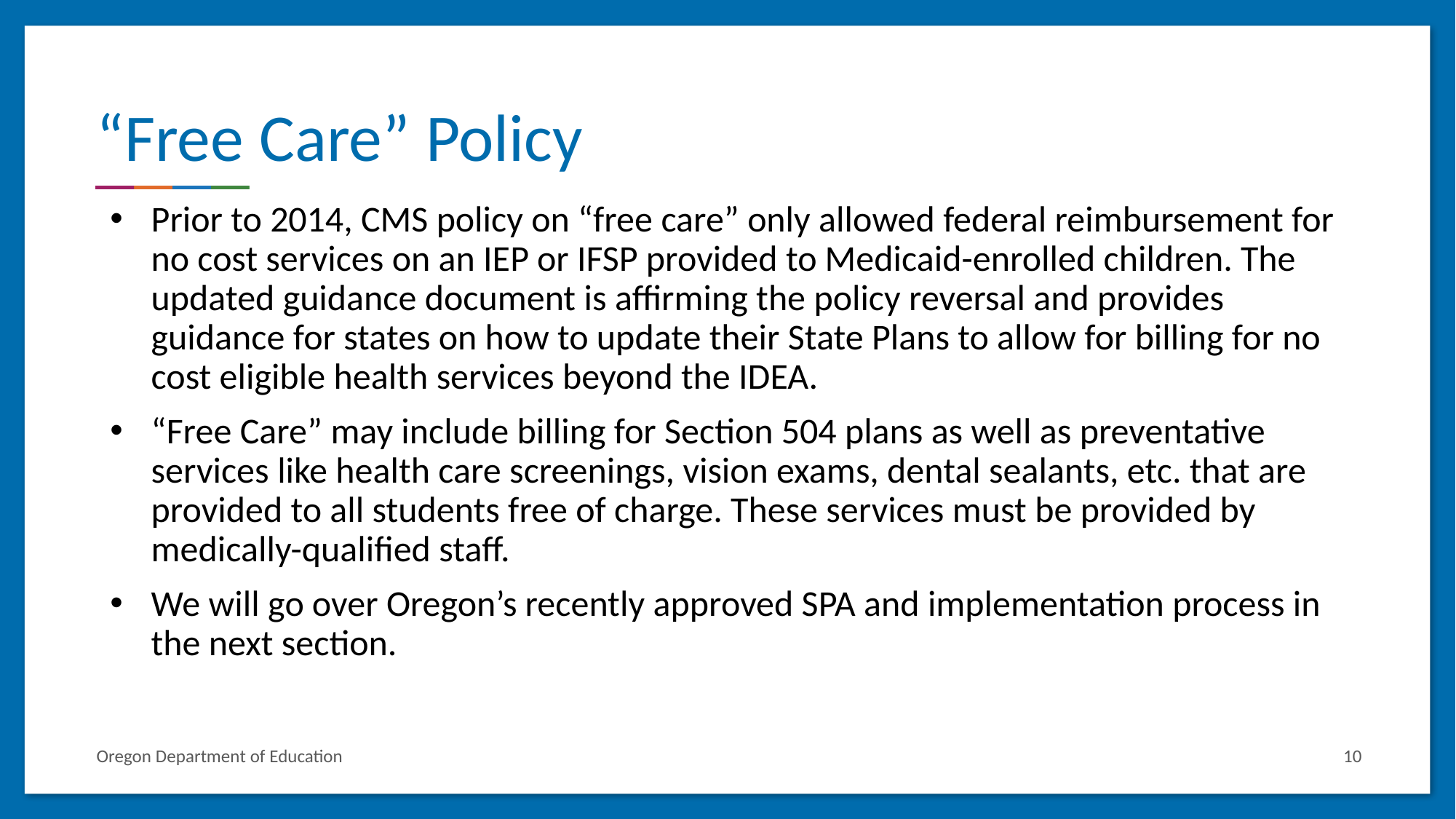

# “Free Care” Policy
Prior to 2014, CMS policy on “free care” only allowed federal reimbursement for no cost services on an IEP or IFSP provided to Medicaid-enrolled children. The updated guidance document is affirming the policy reversal and provides guidance for states on how to update their State Plans to allow for billing for no cost eligible health services beyond the IDEA.
“Free Care” may include billing for Section 504 plans as well as preventative services like health care screenings, vision exams, dental sealants, etc. that are provided to all students free of charge. These services must be provided by medically-qualified staff.
We will go over Oregon’s recently approved SPA and implementation process in the next section.
Oregon Department of Education
10